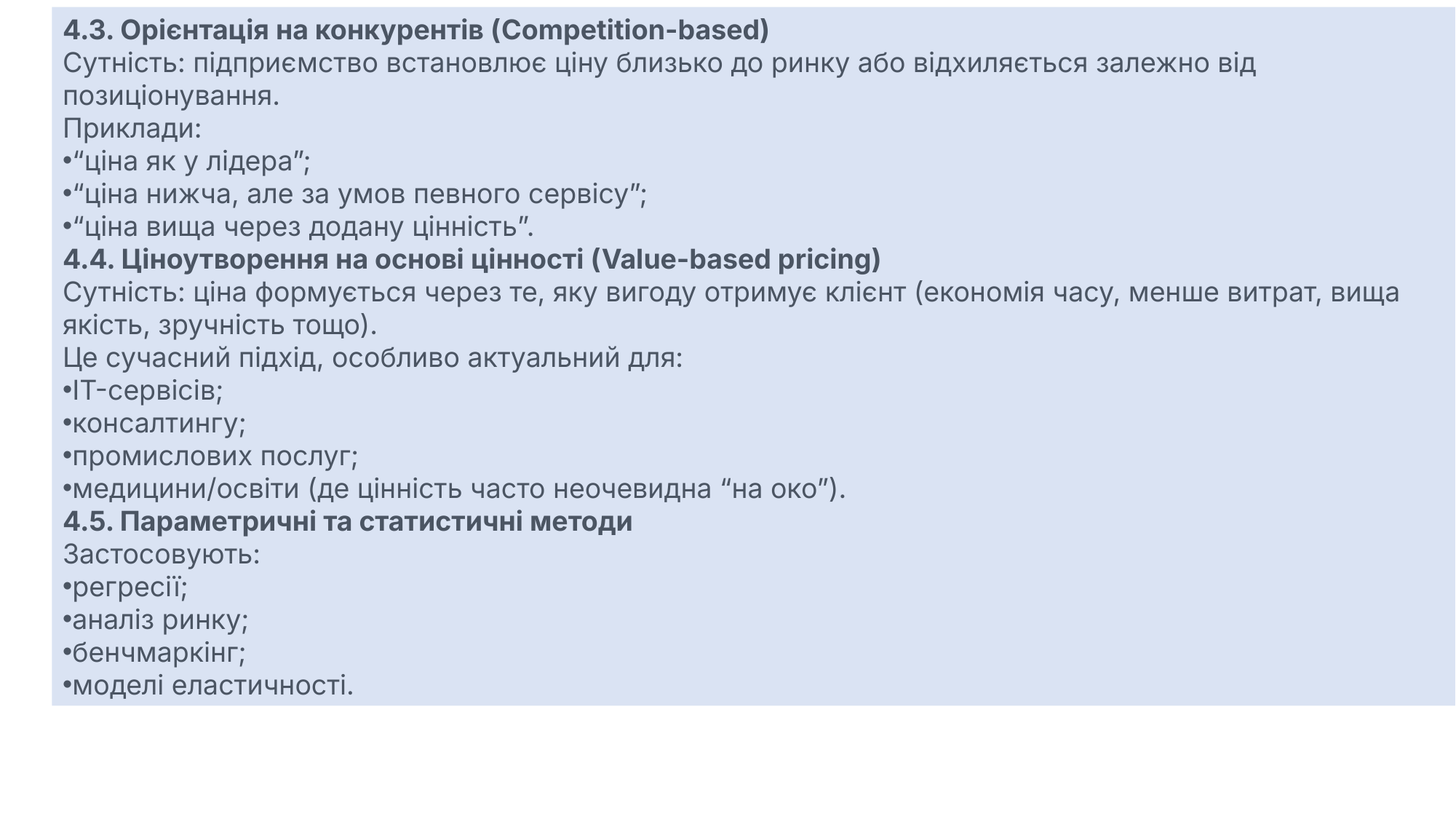

4.3. Орієнтація на конкурентів (Competition-based)
Сутність: підприємство встановлює ціну близько до ринку або відхиляється залежно від позиціонування.
Приклади:
“ціна як у лідера”;
“ціна нижча, але за умов певного сервісу”;
“ціна вища через додану цінність”.
4.4. Ціноутворення на основі цінності (Value-based pricing)
Сутність: ціна формується через те, яку вигоду отримує клієнт (економія часу, менше витрат, вища якість, зручність тощо).
Це сучасний підхід, особливо актуальний для:
IT-сервісів;
консалтингу;
промислових послуг;
медицини/освіти (де цінність часто неочевидна “на око”).
4.5. Параметричні та статистичні методи
Застосовують:
регресії;
аналіз ринку;
бенчмаркінг;
моделі еластичності.